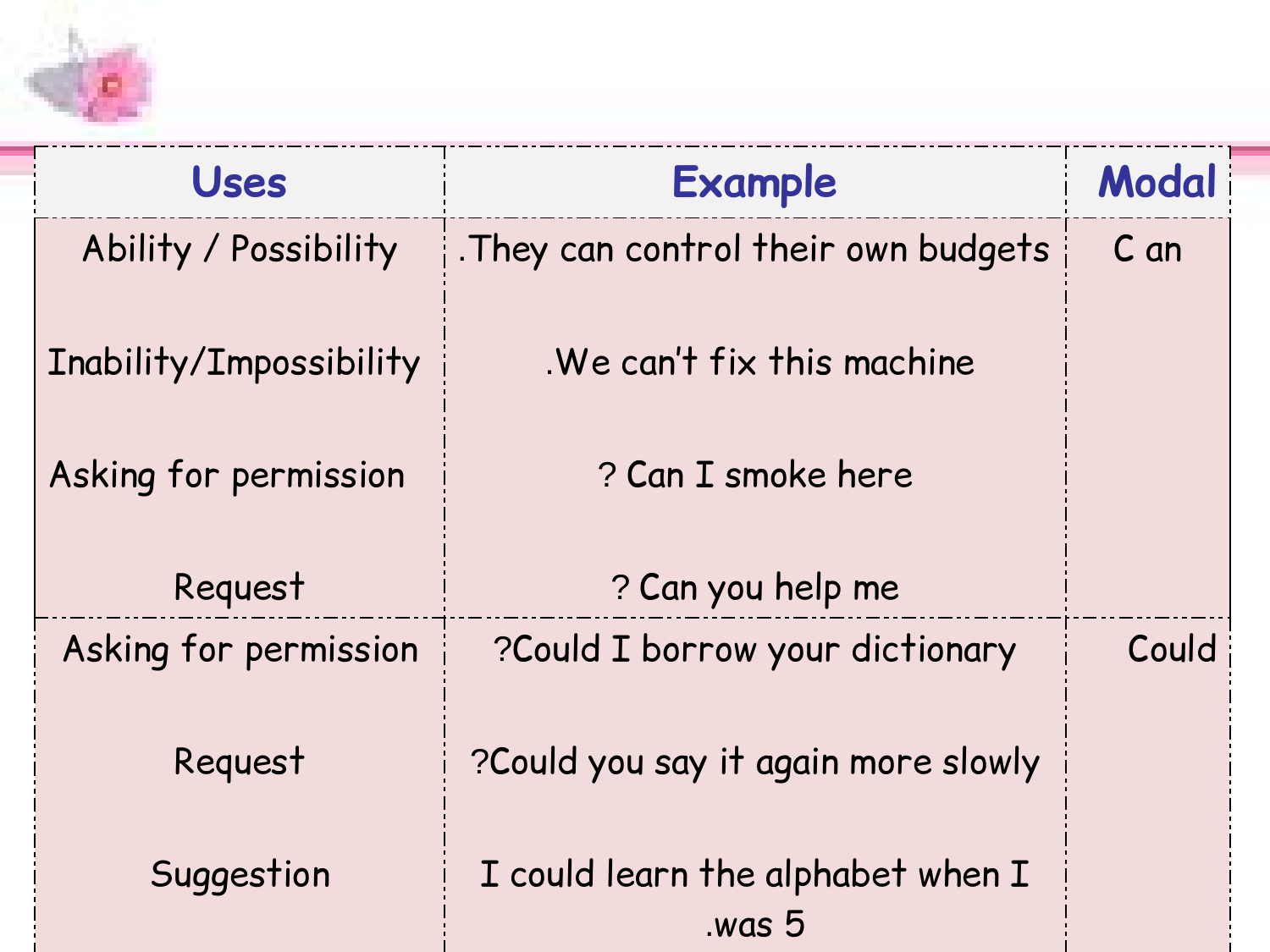

| Uses | Example | Modal |
| --- | --- | --- |
| Ability / Possibility Inability/Impossibility Asking for permission Request | They can control their own budgets. We can’t fix this machine. Can I smoke here ? Can you help me ? | C an |
| Asking for permission Request Suggestion | Could I borrow your dictionary? Could you say it again more slowly? I could learn the alphabet when I was 5. We could try to fix it ourselves. | Could |